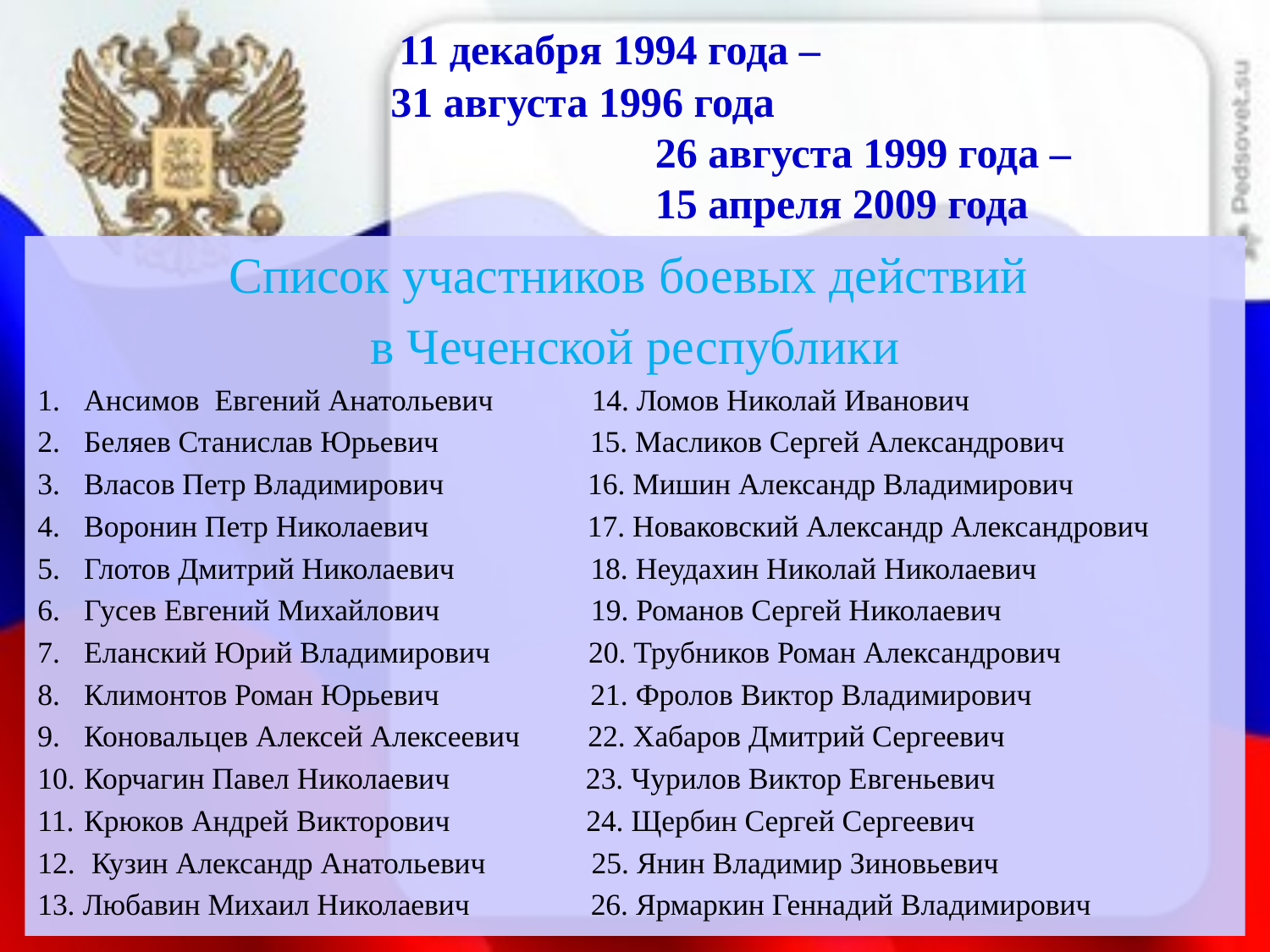

# 11 декабря 1994 года – 31 августа 1996 года 26 августа 1999 года – 15 апреля 2009 года
Список участников боевых действий
в Чеченской республики
Ансимов  Евгений Анатольевич             14. Ломов Николай Иванович
Беляев Станислав Юрьевич                    15. Масликов Сергей Александрович
Власов Петр Владимирович                   16. Мишин Александр Владимирович
Воронин Петр Николаевич                     17. Новаковский Александр Александрович
Глотов Дмитрий Николаевич                  18. Неудахин Николай Николаевич
Гусев Евгений Михайлович                    19. Романов Сергей Николаевич
Еланский Юрий Владимирович             20. Трубников Роман Александрович
Климонтов Роман Юрьевич                    21. Фролов Виктор Владимирович
Коновальцев Алексей Алексеевич         22. Хабаров Дмитрий Сергеевич
Корчагин Павел Николаевич                  23. Чурилов Виктор Евгеньевич
Крюков Андрей Викторович                  24. Щербин Сергей Сергеевич
 Кузин Александр Анатольевич              25. Янин Владимир Зиновьевич
13. Любавин Михаил Николаевич                26. Ярмаркин Геннадий Владимирович